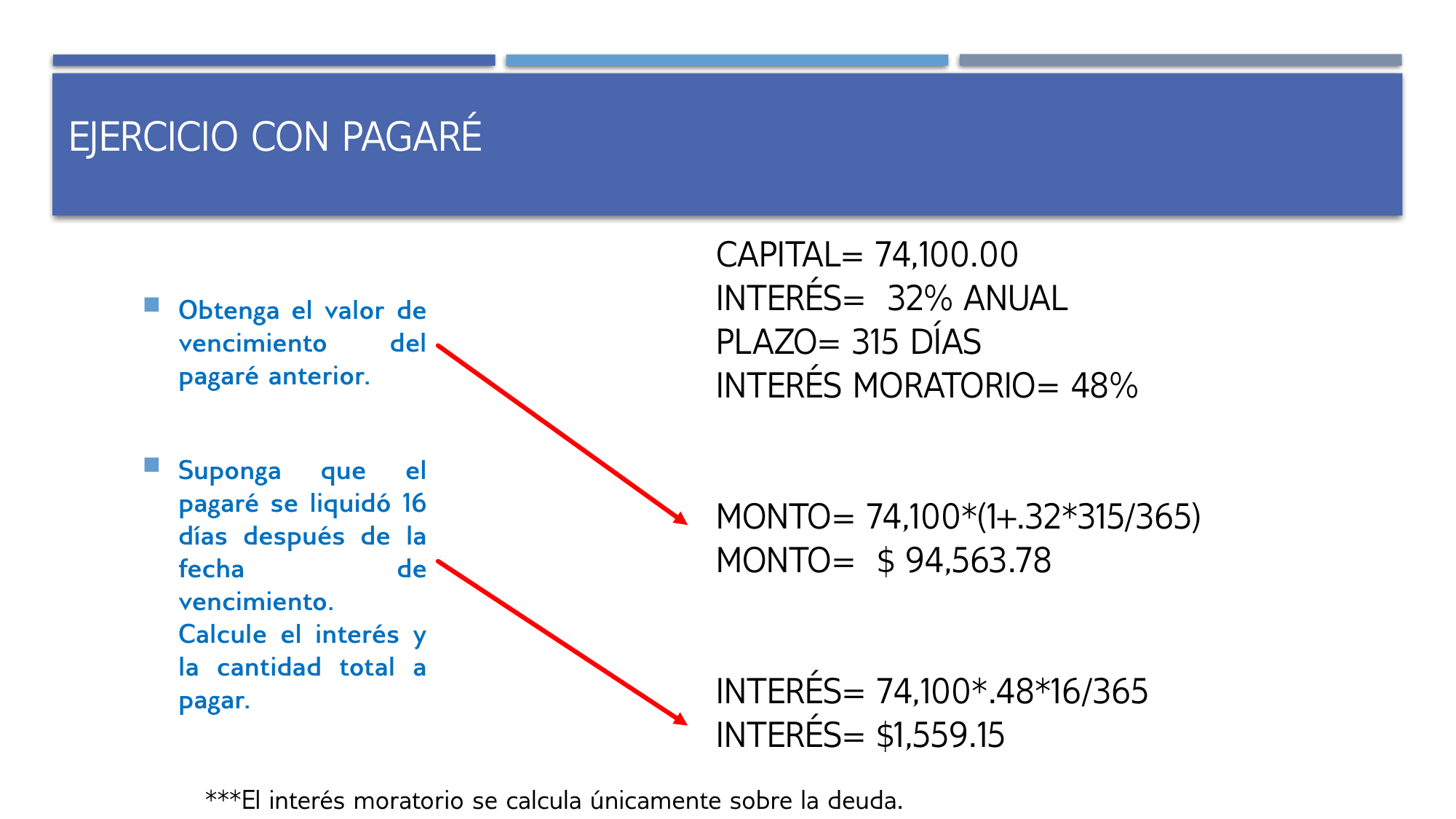

# Ejercicio con pagaré
CAPITAL= 74,100.00
INTERÉS=  32% ANUAL
PLAZO= 315 DÍAS
INTERÉS MORATORIO= 48%

MONTO= 74,100*(1+.32*315/365)
MONTO=  $ 94,563.78

INTERÉS= 74,100*.48*16/365
INTERÉS= $1,559.15

Obtenga el valor de vencimiento del pagaré anterior.

Suponga que el pagaré se liquidó 16 días después de la fecha de vencimiento. Calcule el interés y la cantidad total a pagar.
***El interés moratorio se calcula únicamente sobre la deuda.